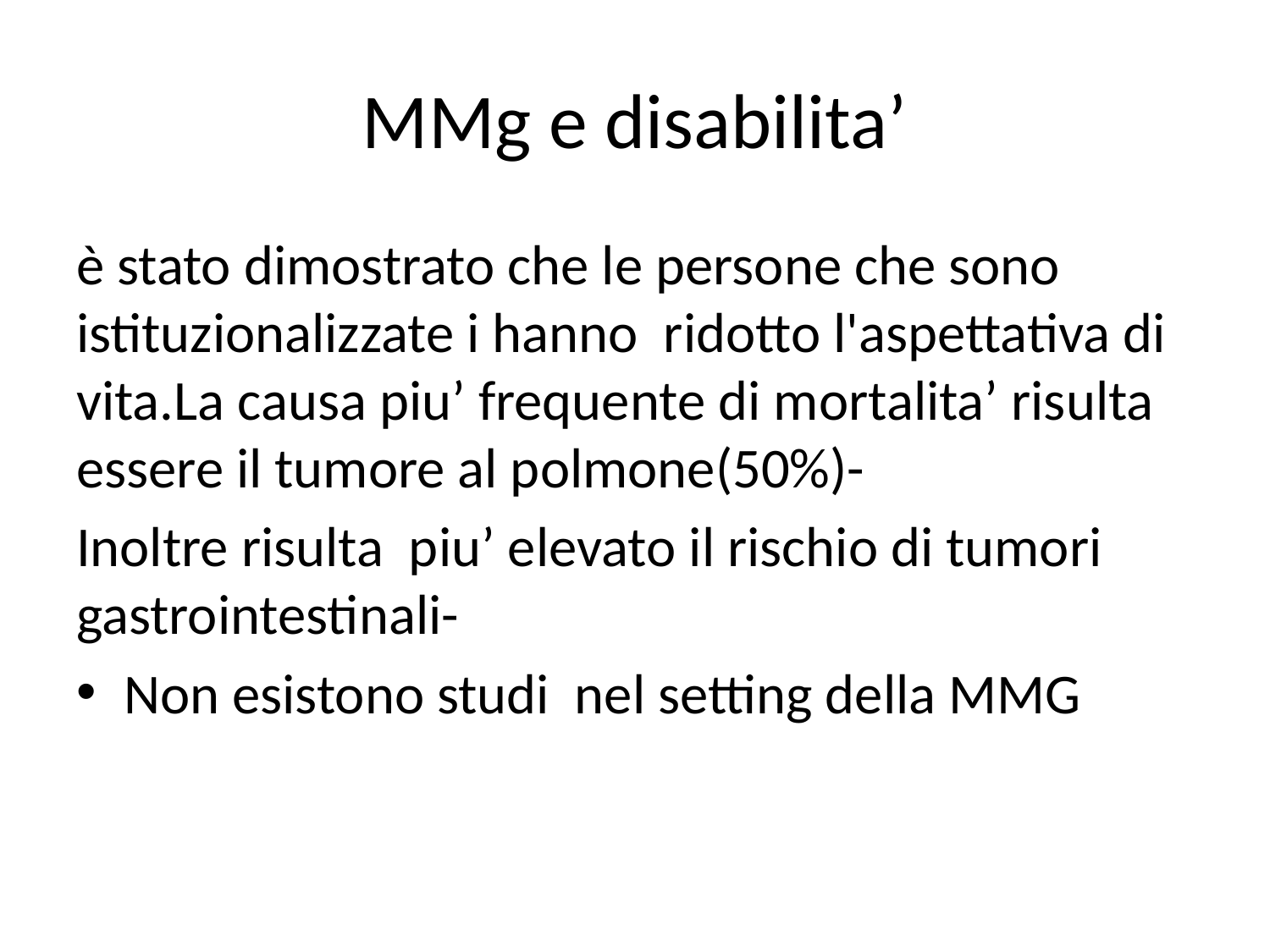

# MMg e disabilita’
è stato dimostrato che le persone che sono istituzionalizzate i hanno  ridotto l'aspettativa di vita.La causa piu’ frequente di mortalita’ risulta essere il tumore al polmone(50%)-
Inoltre risulta  piu’ elevato il rischio di tumori gastrointestinali-
Non esistono studi  nel setting della MMG